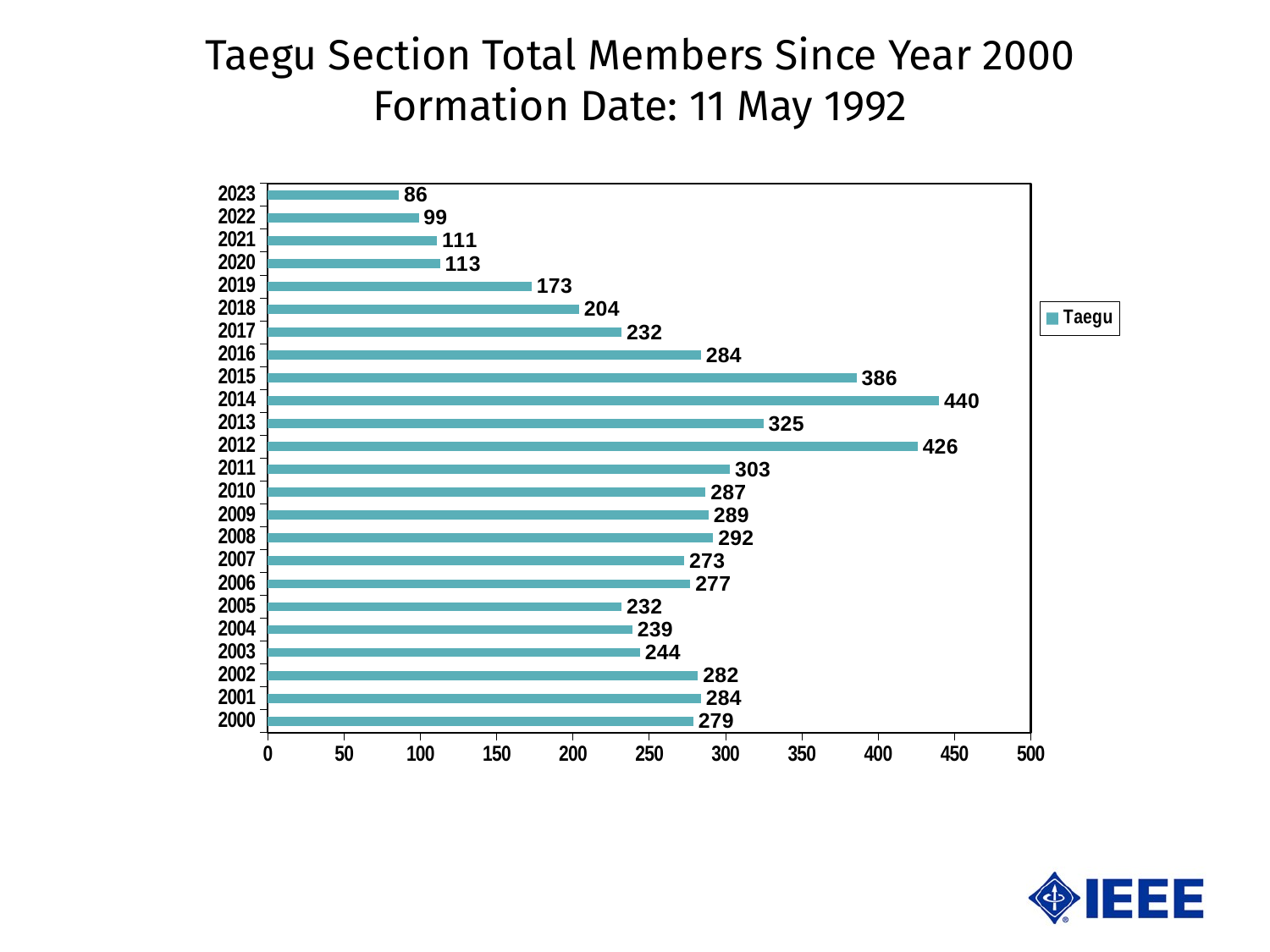

Taegu Section Total Members Since Year 2000
Formation Date: 11 May 1992

### Chart

| Category | Taegu |
|---|---|
| 36891 | 279.0 |
| 37256 | 284.0 |
| 37621 | 282.0 |
| 37986 | 244.0 |
| 38352 | 239.0 |
| 38717 | 232.0 |
| 39082 | 277.0 |
| 39447 | 273.0 |
| 39813 | 292.0 |
| 40178 | 289.0 |
| 40543 | 287.0 |
| 40908 | 303.0 |
| 41274 | 426.0 |
| 41639 | 325.0 |
| 42004 | 440.0 |
| 42369 | 386.0 |
| 42735 | 284.0 |
| 43100 | 232.0 |
| 43465 | 204.0 |
| 43830 | 173.0 |
| 44196 | 113.0 |
| 44561 | 111.0 |
| 44926 | 99.0 |
| 45291 | 86.0 |